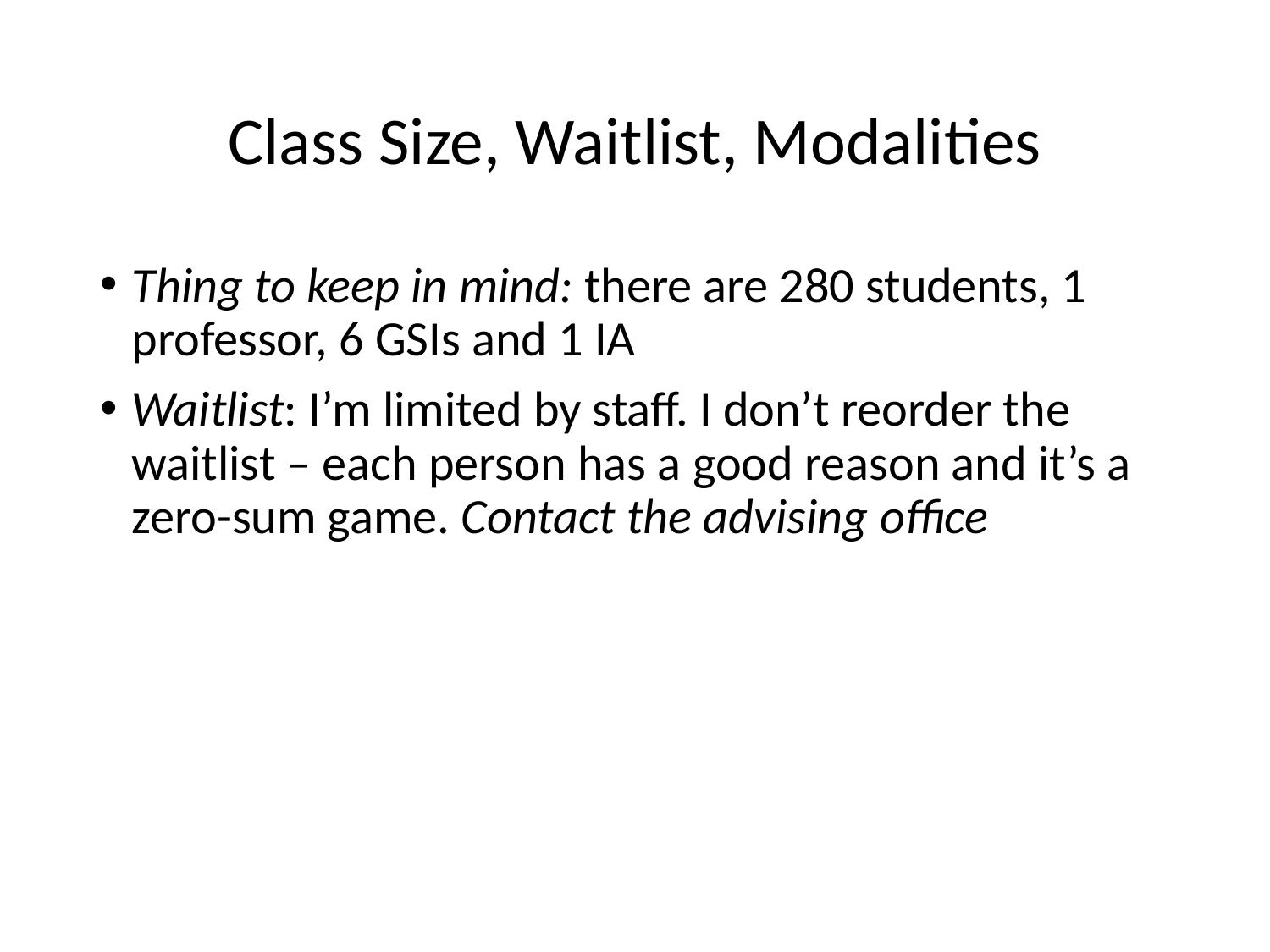

# Class Size, Waitlist, Modalities
Thing to keep in mind: there are 280 students, 1 professor, 6 GSIs and 1 IA
Waitlist: I’m limited by staff. I don’t reorder the waitlist – each person has a good reason and it’s a zero-sum game. Contact the advising office